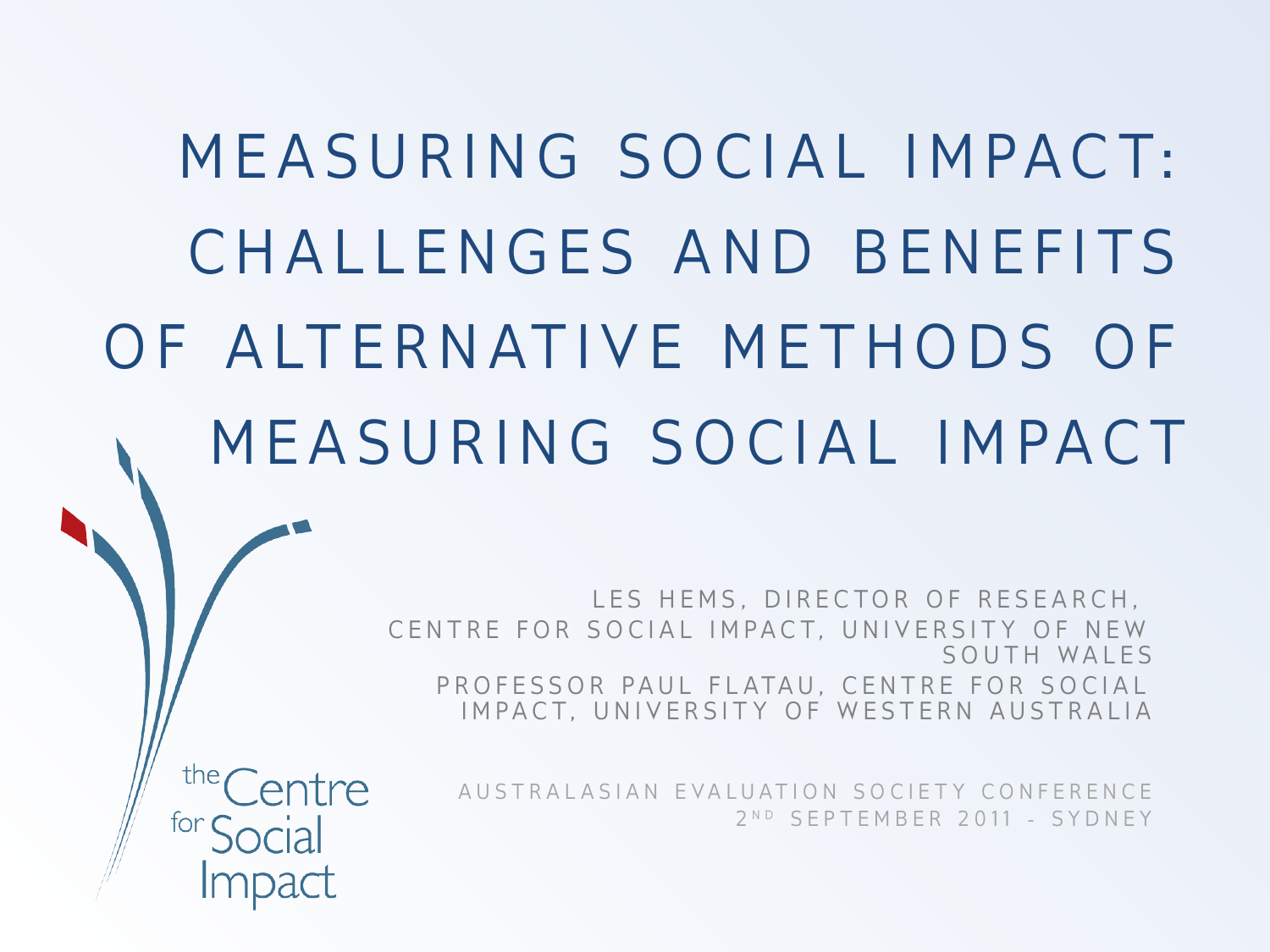

# Measuring social impact: Challenges and benefits of alternative methods of measuring social impact
Les Hems, Director of Research,
Centre for Social Impact, University of new South Wales
Professor Paul Flatau, Centre for Social Impact, University of Western Australia

Australasian Evaluation Society Conference
2nd September 2011 - Sydney